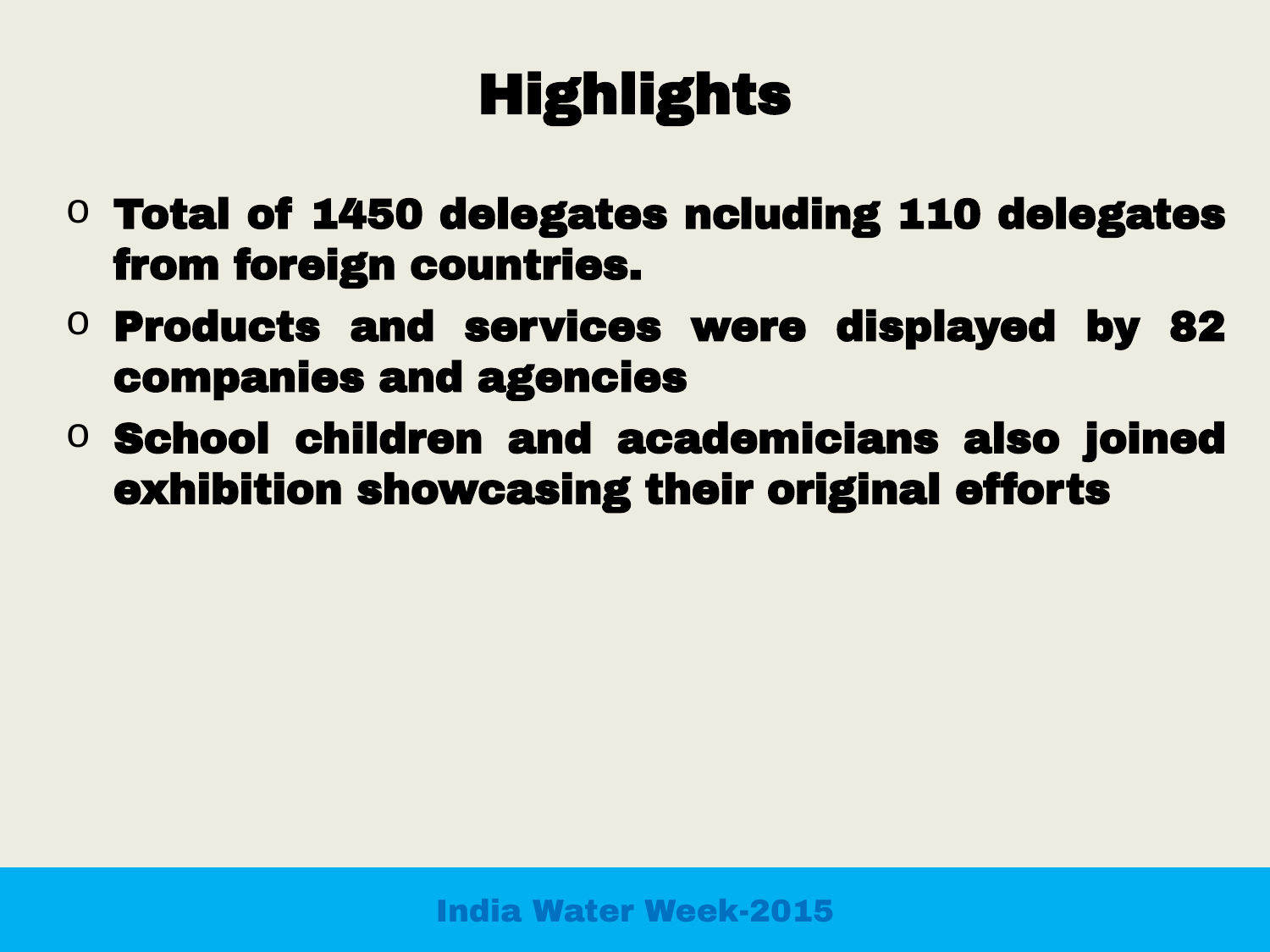

Highlights

Total of 1450 delegates ncluding 110 delegates from foreign countries.
Products and services were displayed by 82 companies and agencies
School children and academicians also joined exhibition showcasing their original efforts

India Water Week-2015